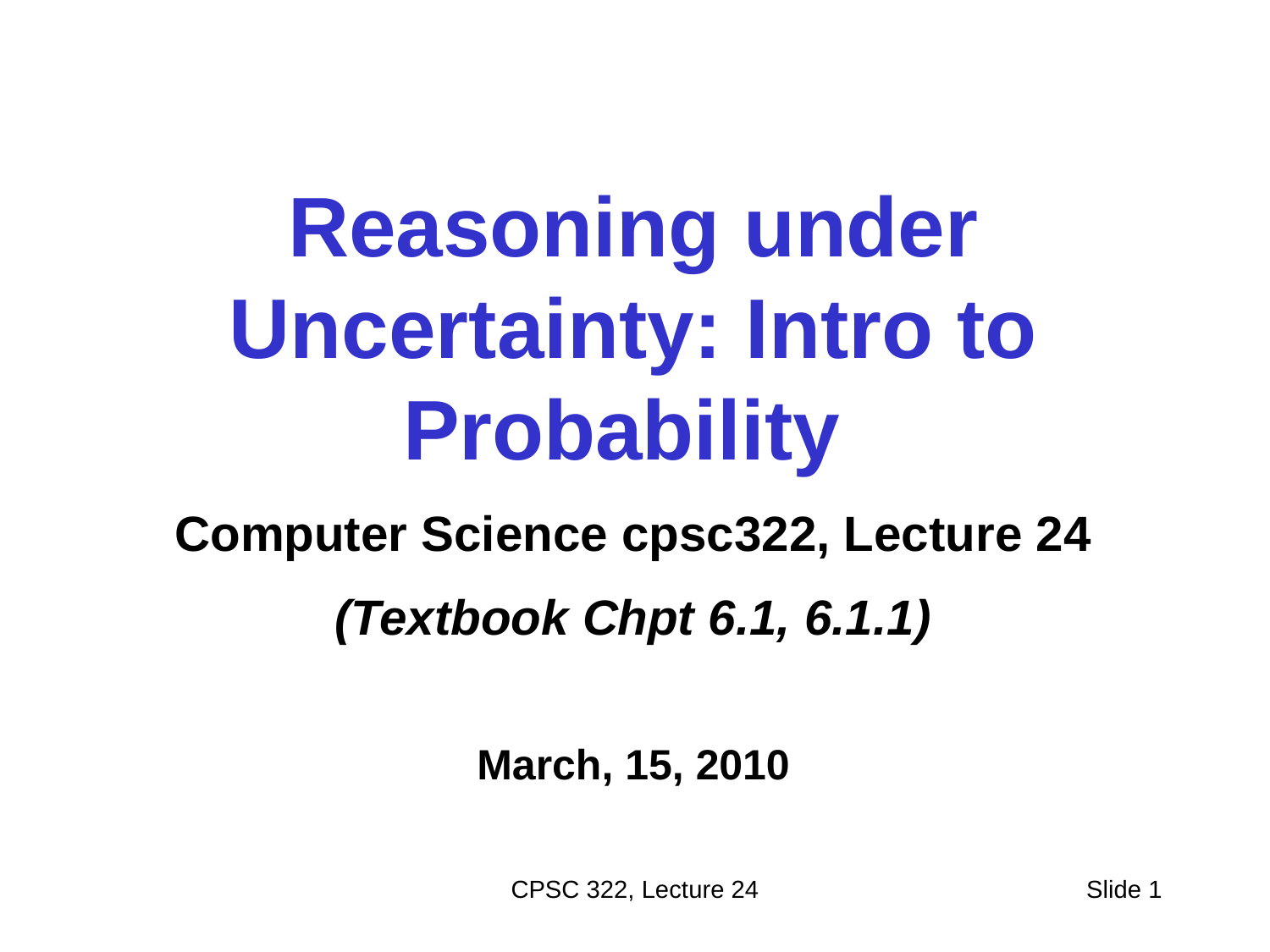

Reasoning under Uncertainty: Intro to Probability
Computer Science cpsc322, Lecture 24
(Textbook Chpt 6.1, 6.1.1)

March, 15, 2010
CPSC 322, Lecture 24
Slide 1